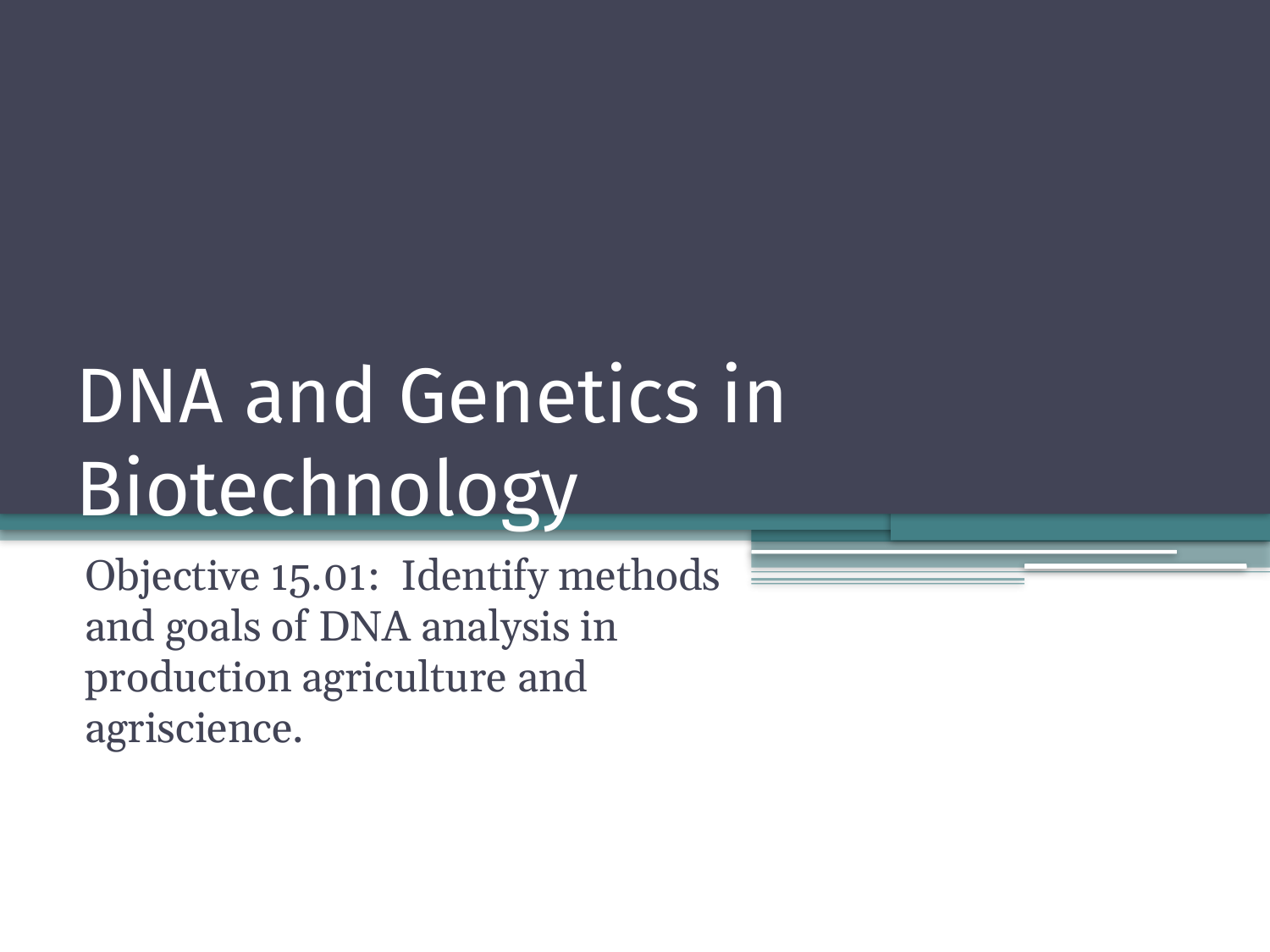

# DNA and Genetics in Biotechnology
Objective 15.01:  Identify methods and goals of DNA analysis in production agriculture and agriscience.